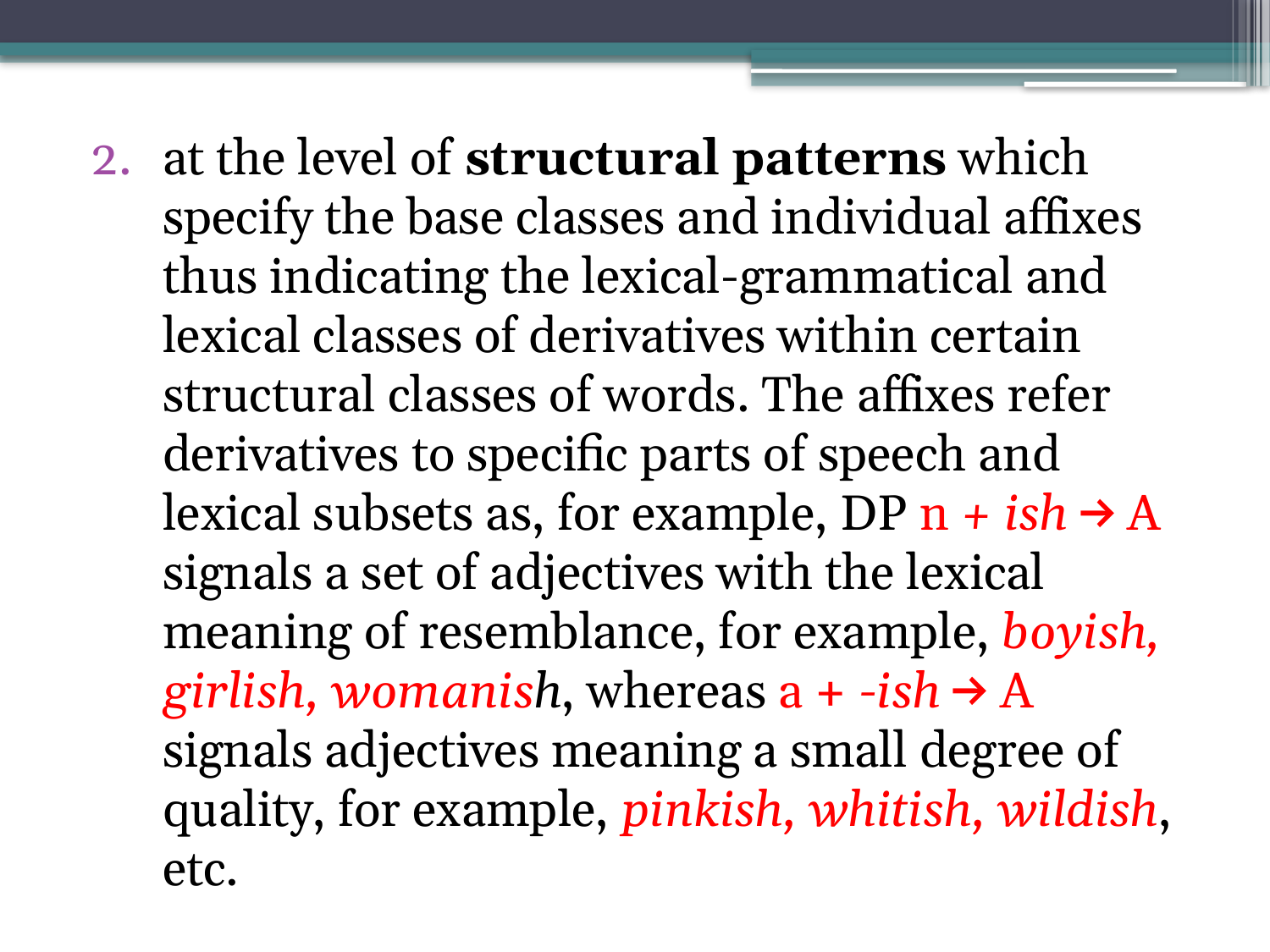

at the level of structural patterns which specify the base classes and individual affixes thus indicating the lexical-grammatical and lexical classes of derivatives within certain structural classes of words. The affixes refer derivatives to specific parts of speech and lexical subsets as, for example, DP n + ish → A signals a set of adjectives with the lexical meaning of resemblance, for example, boyish, girlish, womanish, whereas a + -ish → A signals adjectives meaning a small degree of quality, for example, pinkish, whitish, wildish, etc.